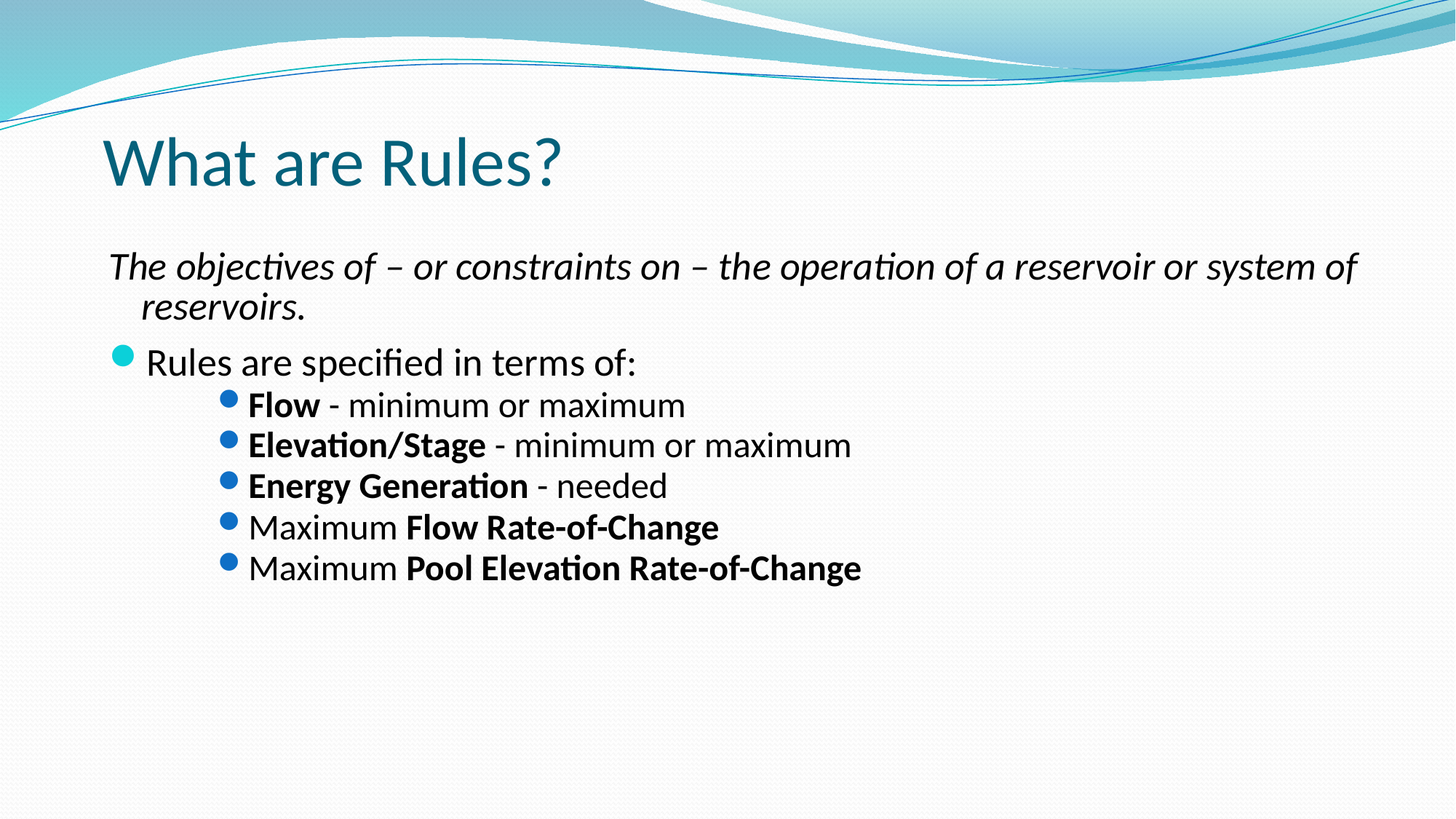

# What are Rules?
The objectives of – or constraints on – the operation of a reservoir or system of reservoirs.
Rules are specified in terms of:
Flow - minimum or maximum
Elevation/Stage - minimum or maximum
Energy Generation - needed
Maximum Flow Rate-of-Change
Maximum Pool Elevation Rate-of-Change